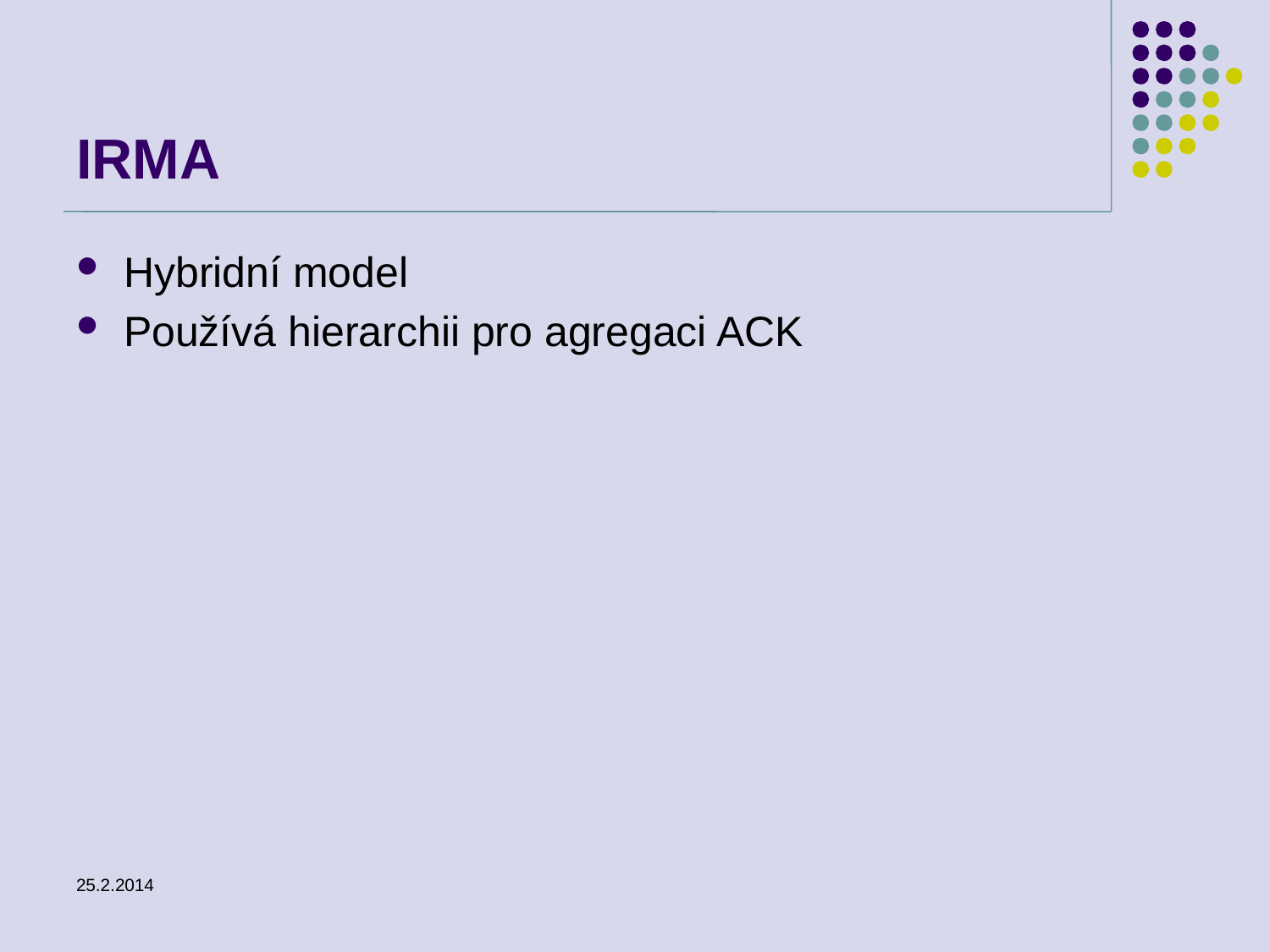

# IRMA
Hybridní model
Používá hierarchii pro agregaci ACK
25.2.2014